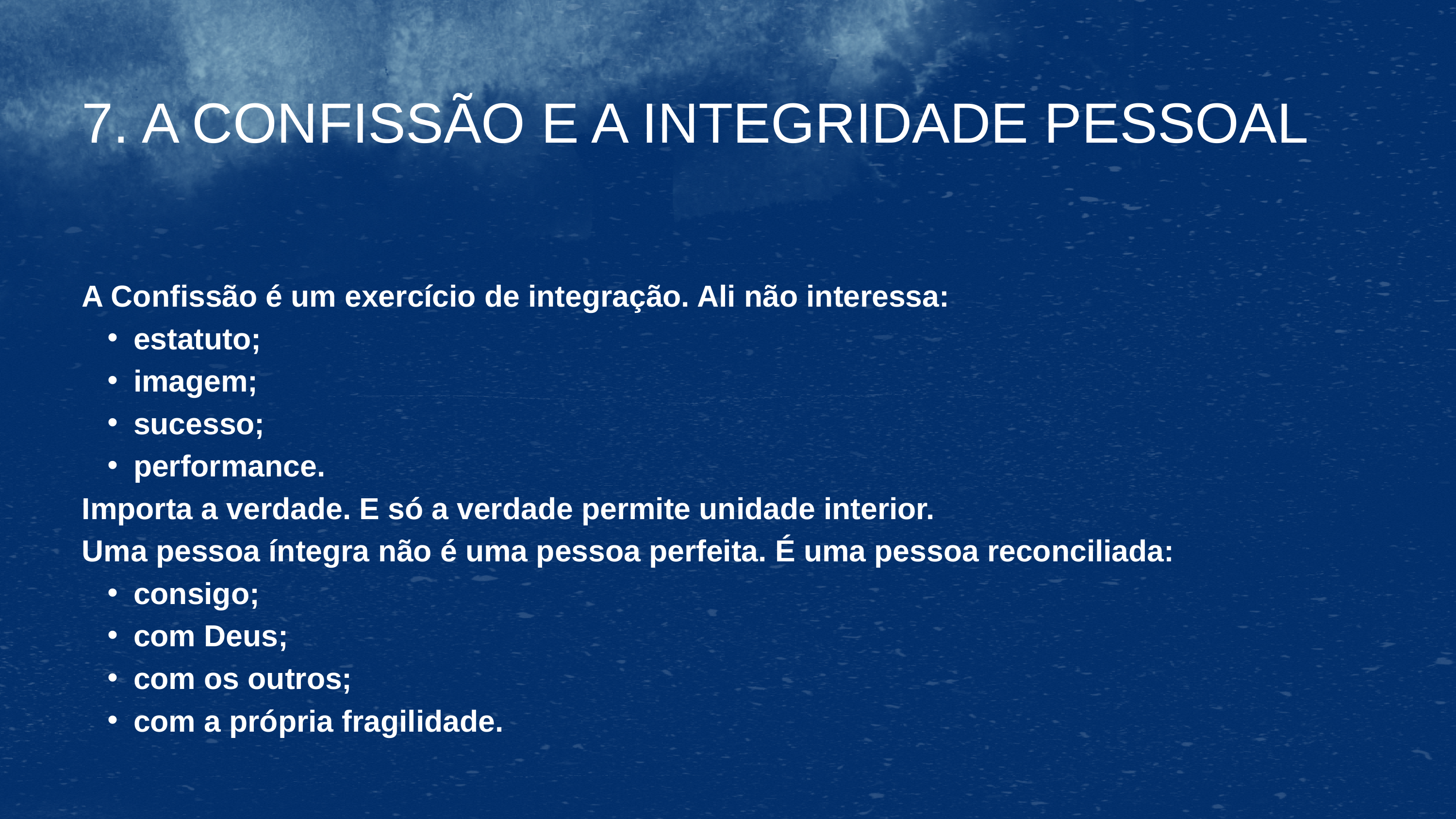

7. A CONFISSÃO E A INTEGRIDADE PESSOAL
A Confissão é um exercício de integração. Ali não interessa:
estatuto;
imagem;
sucesso;
performance.
Importa a verdade. E só a verdade permite unidade interior.
Uma pessoa íntegra não é uma pessoa perfeita. É uma pessoa reconciliada:
consigo;
com Deus;
com os outros;
com a própria fragilidade.